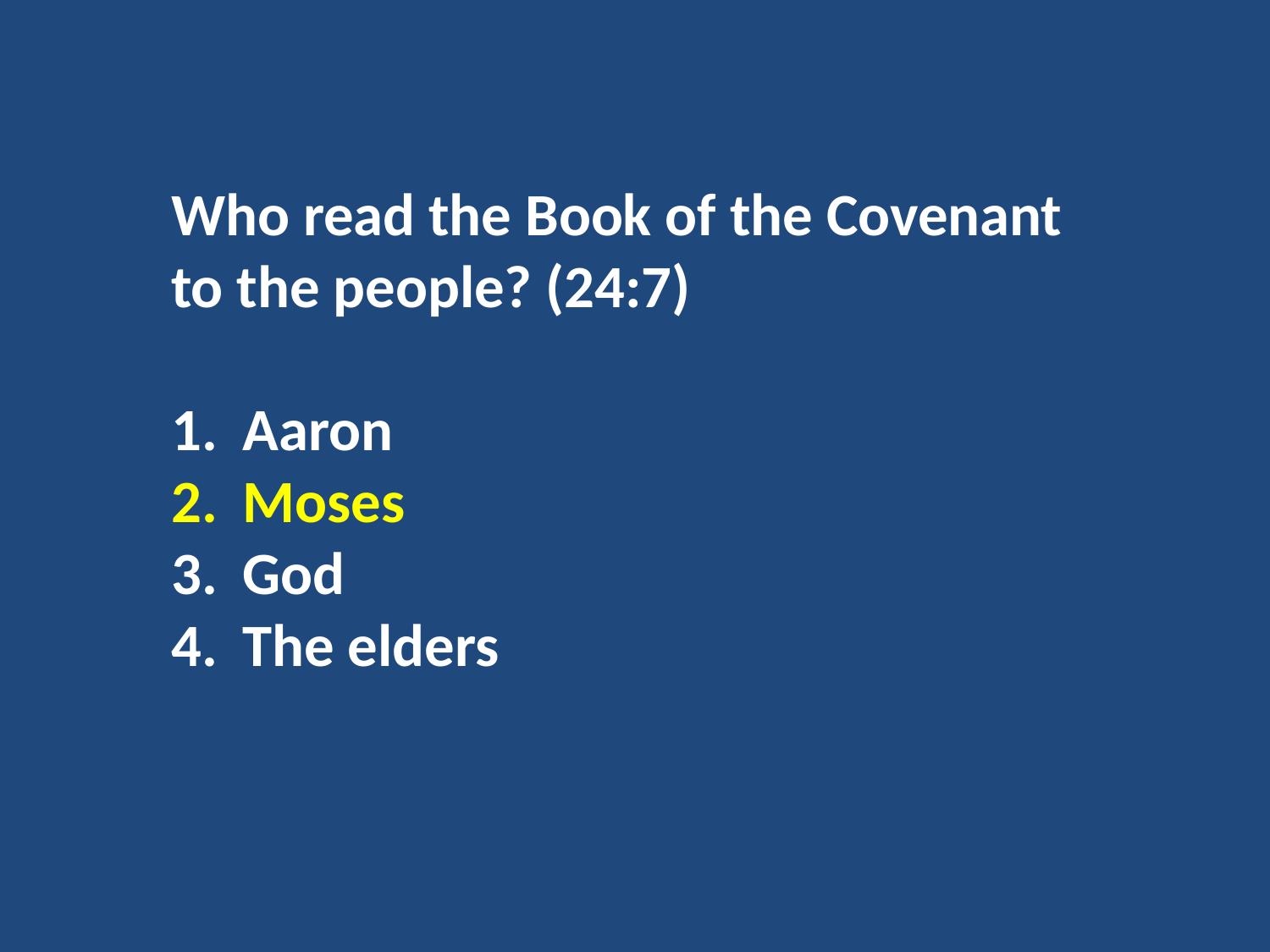

Who read the Book of the Covenant to the people? (24:7)

Aaron
Moses
God
The elders